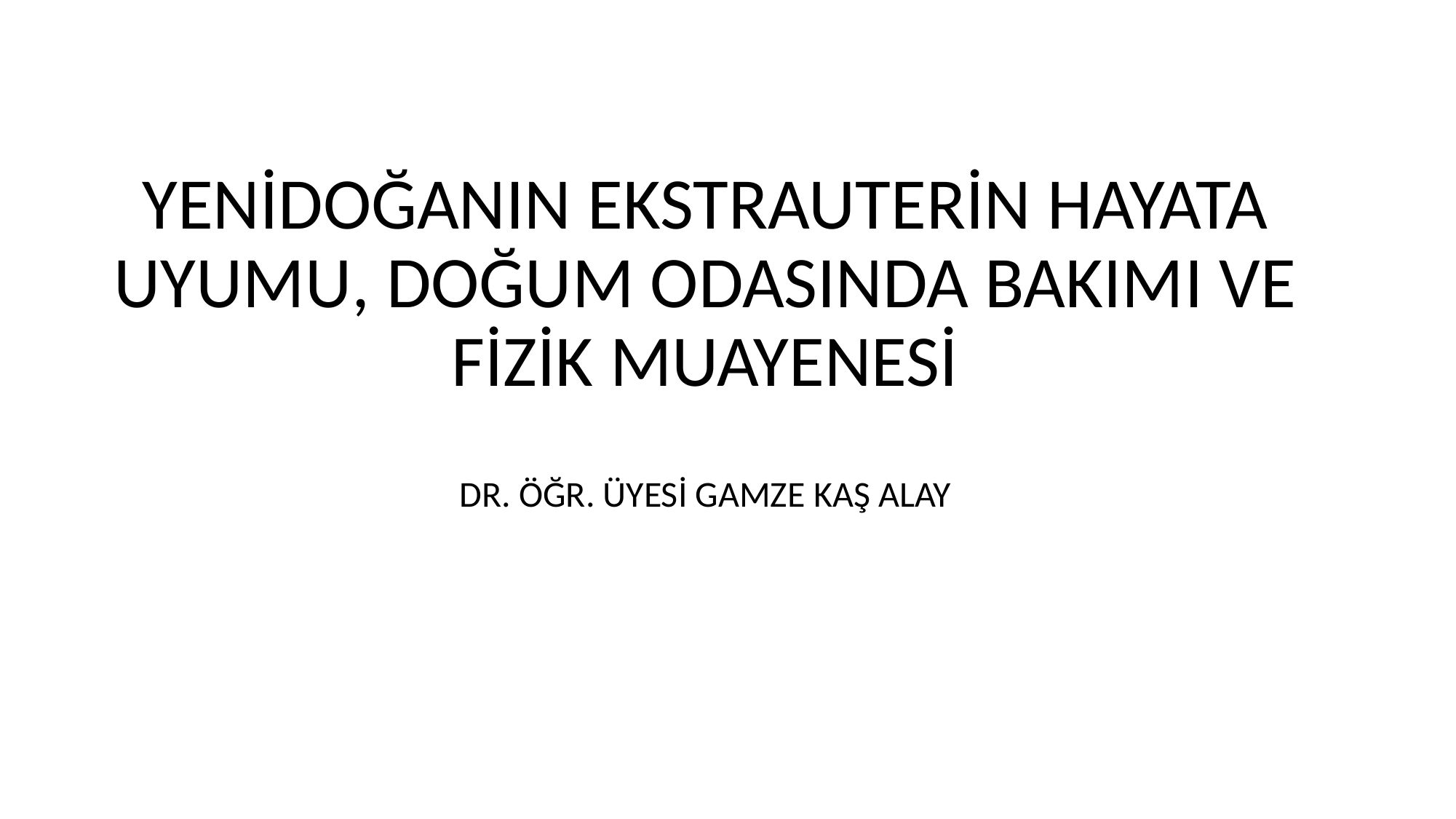

# YENİDOĞANIN EKSTRAUTERİN HAYATA UYUMU, DOĞUM ODASINDA BAKIMI VE FİZİK MUAYENESİ
DR. ÖĞR. ÜYESİ GAMZE KAŞ ALAY